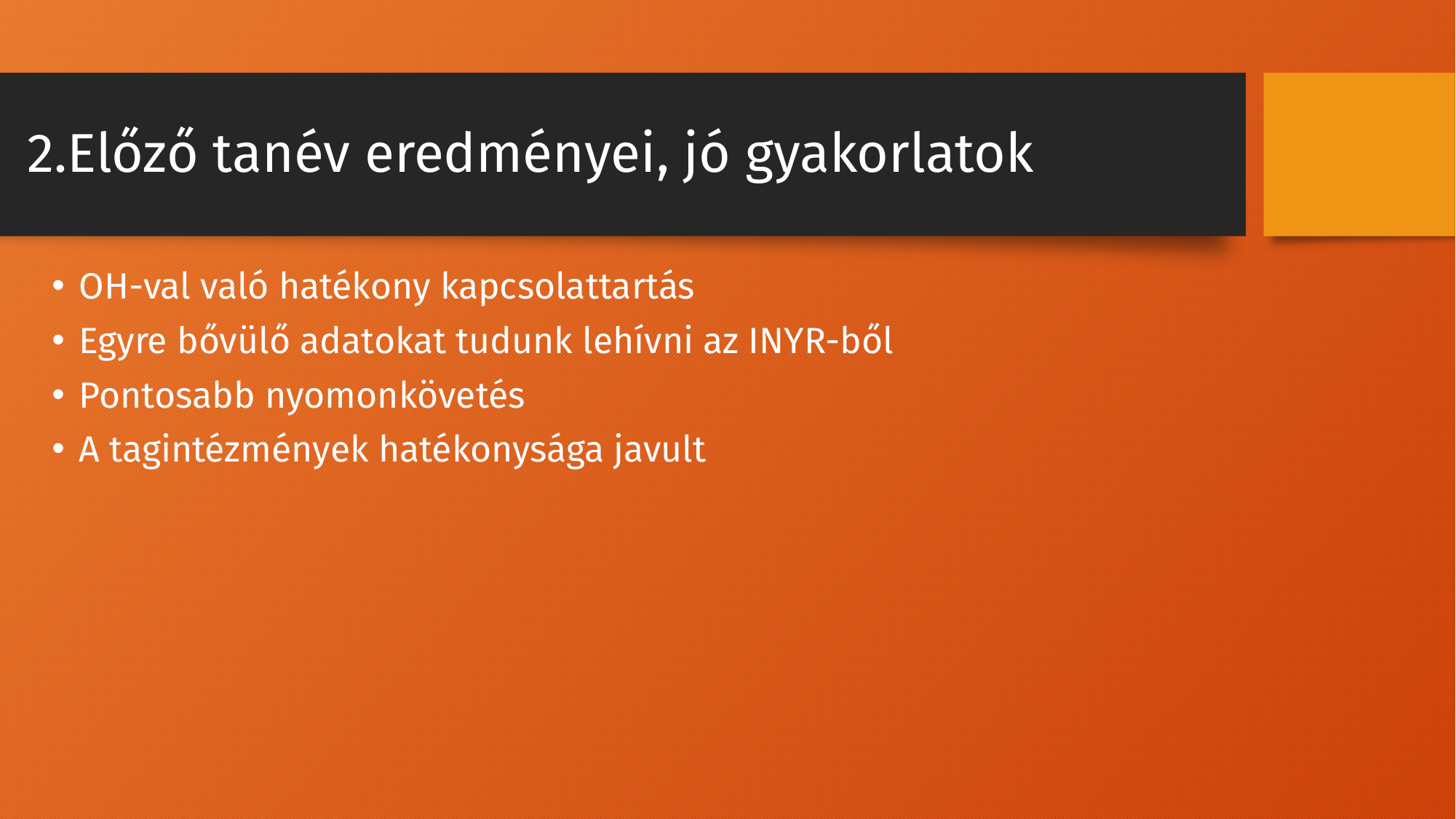

# 2.Előző tanév eredményei, jó gyakorlatok
OH-val való hatékony kapcsolattartás
Egyre bővülő adatokat tudunk lehívni az INYR-ből
Pontosabb nyomonkövetés
A tagintézmények hatékonysága javult